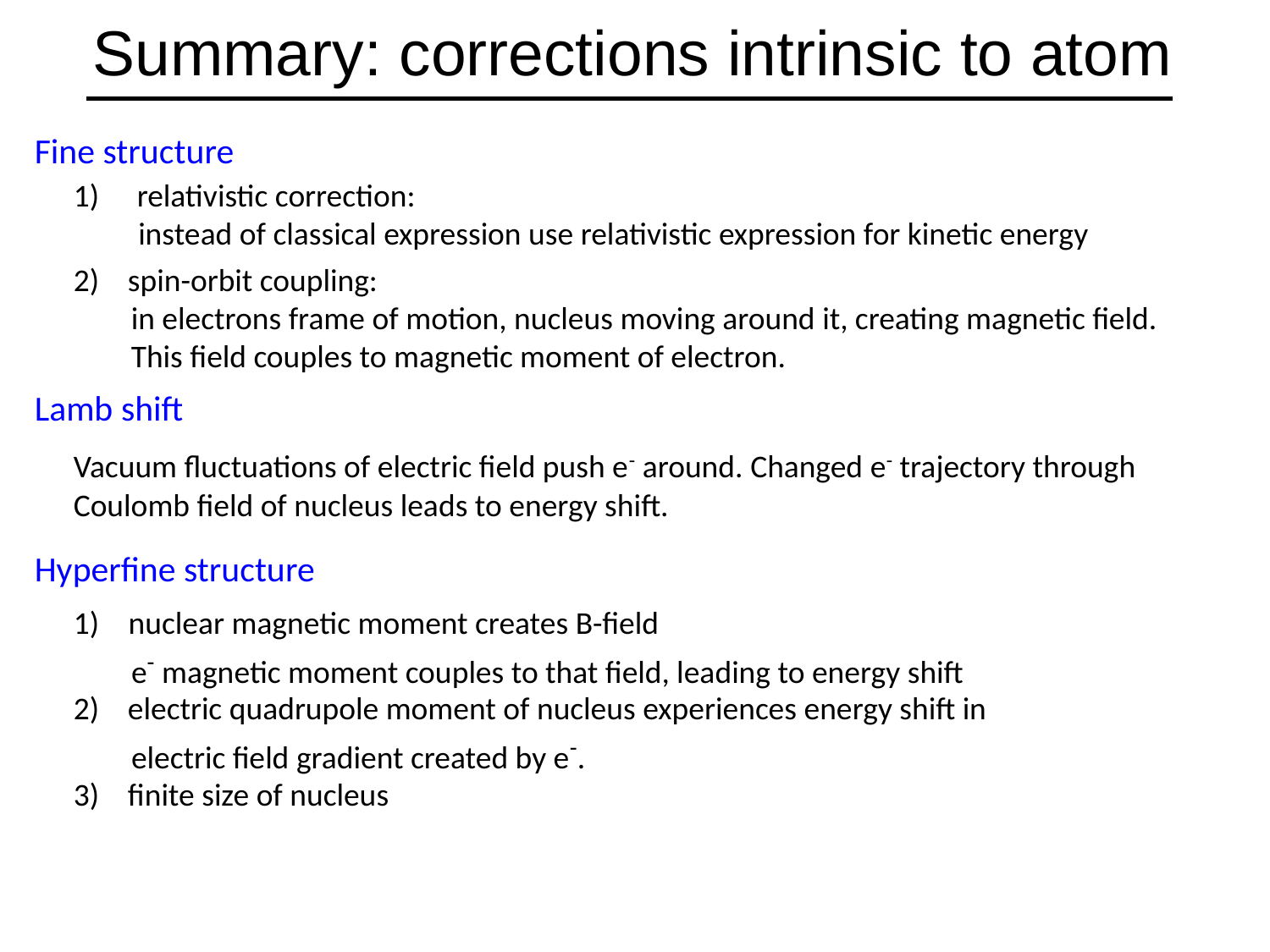

# Summary: corrections intrinsic to atom
Fine structure
relativistic correction:
         instead of classical expression use relativistic expression for kinetic energy
2)    spin-orbit coupling:
        in electrons frame of motion, nucleus moving around it, creating magnetic field.
        This field couples to magnetic moment of electron.
Lamb shift
Vacuum fluctuations of electric field push e- around. Changed e- trajectory through Coulomb field of nucleus leads to energy shift.
Hyperfine structure
 nuclear magnetic moment creates B-field
        e- magnetic moment couples to that field, leading to energy shift
2)    electric quadrupole moment of nucleus experiences energy shift in
        electric field gradient created by e-.
3)    finite size of nucleus